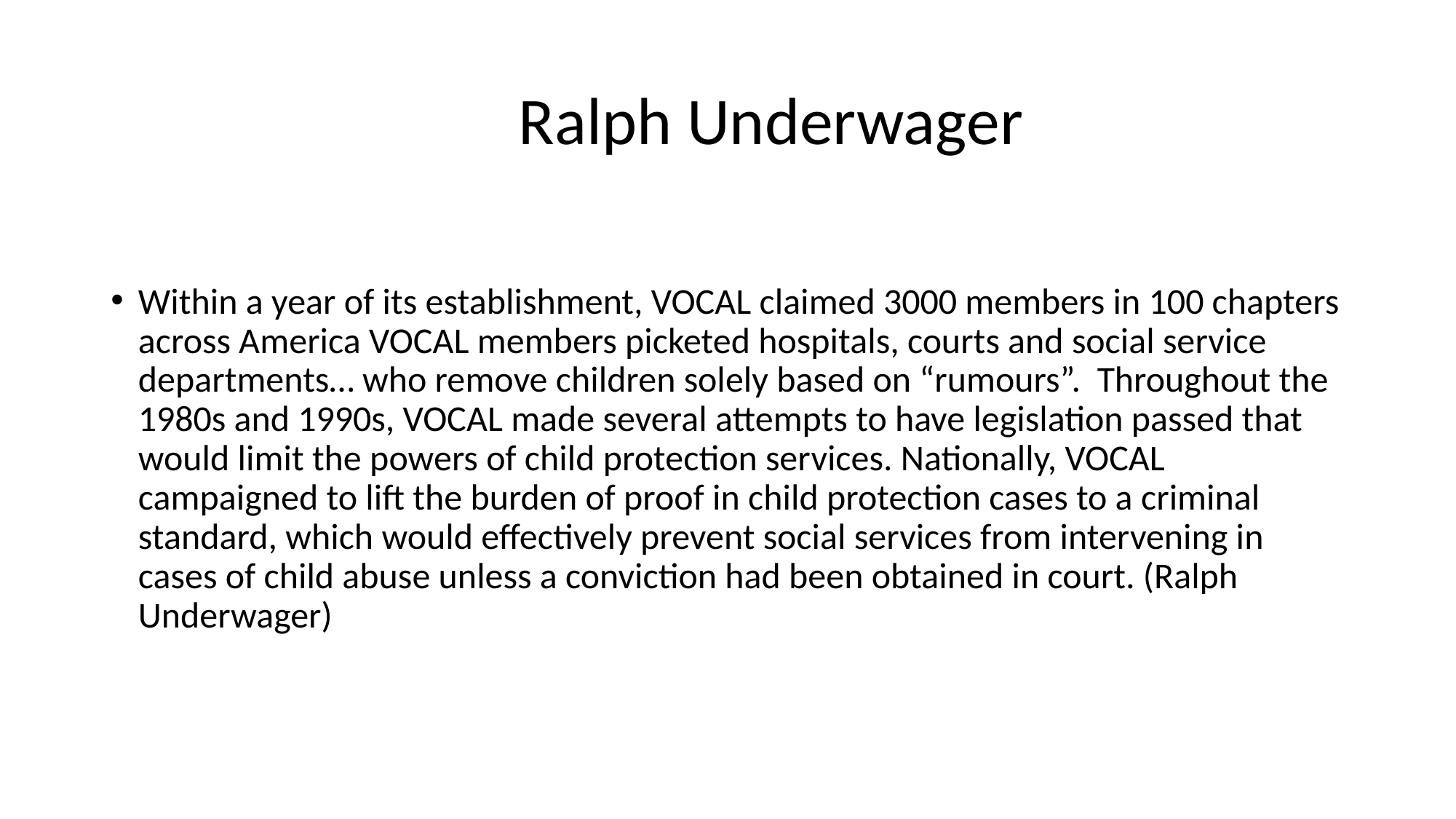

# Ralph Underwager

Within a year of its establishment, VOCAL claimed 3000 members in 100 chapters across America VOCAL members picketed hospitals, courts and social service departments… who remove children solely based on “rumours”.  Throughout the 1980s and 1990s, VOCAL made several attempts to have legislation passed that would limit the powers of child protection services. Nationally, VOCAL campaigned to lift the burden of proof in child protection cases to a criminal standard, which would effectively prevent social services from intervening in cases of child abuse unless a conviction had been obtained in court. (Ralph Underwager)